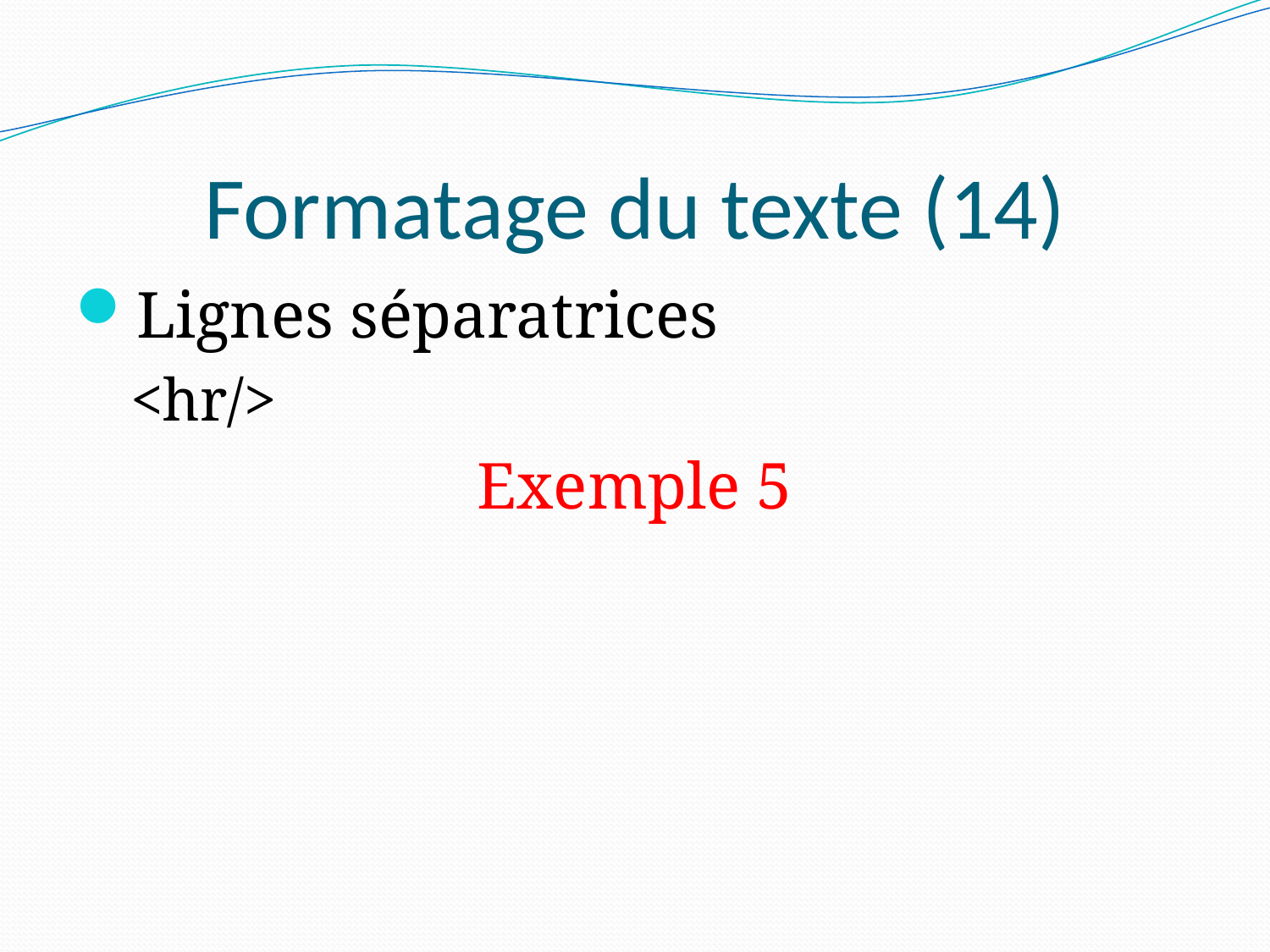

# Formatage du texte (14)
Lignes séparatrices
<hr/>
Exemple 5
27